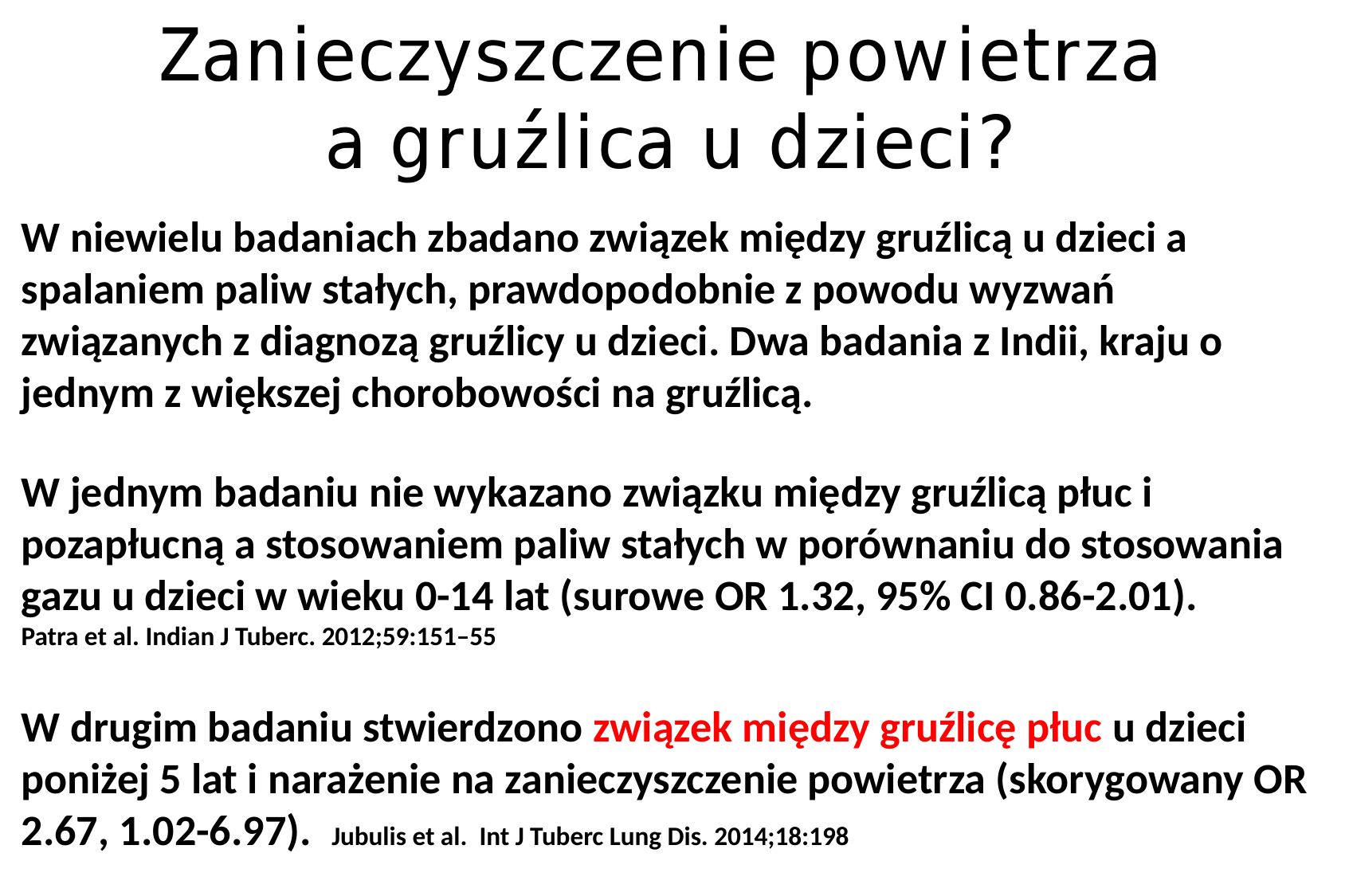

# Zanieczyszczenie powietrza a gruźlica u dzieci?
W niewielu badaniach zbadano związek między gruźlicą u dzieci a spalaniem paliw stałych, prawdopodobnie z powodu wyzwań związanych z diagnozą gruźlicy u dzieci. Dwa badania z Indii, kraju o jednym z większej chorobowości na gruźlicą.

W jednym badaniu nie wykazano związku między gruźlicą płuc i pozapłucną a stosowaniem paliw stałych w porównaniu do stosowania gazu u dzieci w wieku 0-14 lat (surowe OR 1.32, 95% CI 0.86-2.01).
Patra et al. Indian J Tuberc. 2012;59:151–55

W drugim badaniu stwierdzono związek między gruźlicę płuc u dzieci poniżej 5 lat i narażenie na zanieczyszczenie powietrza (skorygowany OR 2.67, 1.02-6.97).  Jubulis et al.  Int J Tuberc Lung Dis. 2014;18:198